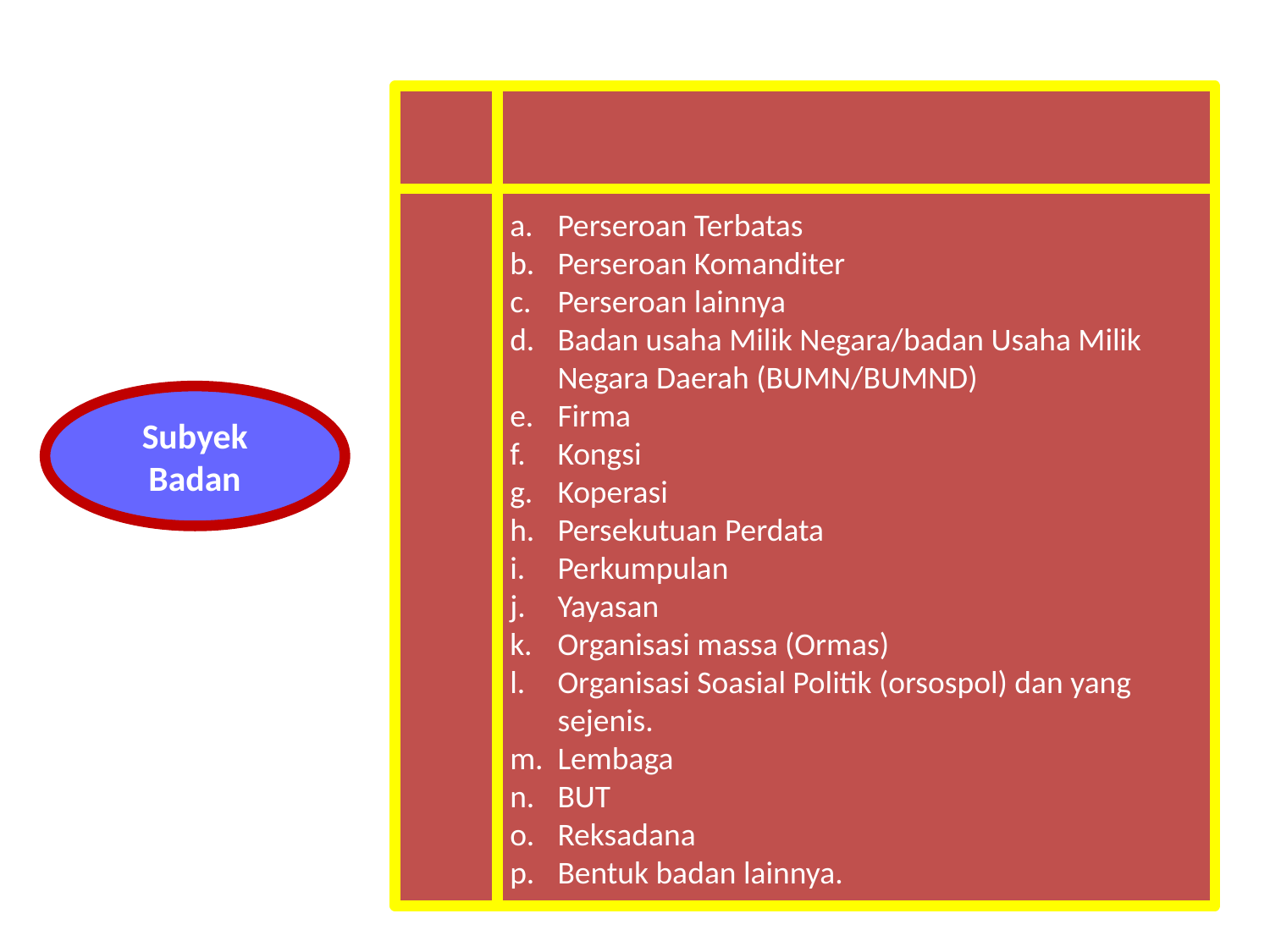

Perseroan Terbatas
Perseroan Komanditer
Perseroan lainnya
Badan usaha Milik Negara/badan Usaha Milik Negara Daerah (BUMN/BUMND)
Firma
Kongsi
Koperasi
Persekutuan Perdata
Perkumpulan
Yayasan
Organisasi massa (Ormas)
Organisasi Soasial Politik (orsospol) dan yang sejenis.
Lembaga
BUT
Reksadana
Bentuk badan lainnya.
Subyek Badan